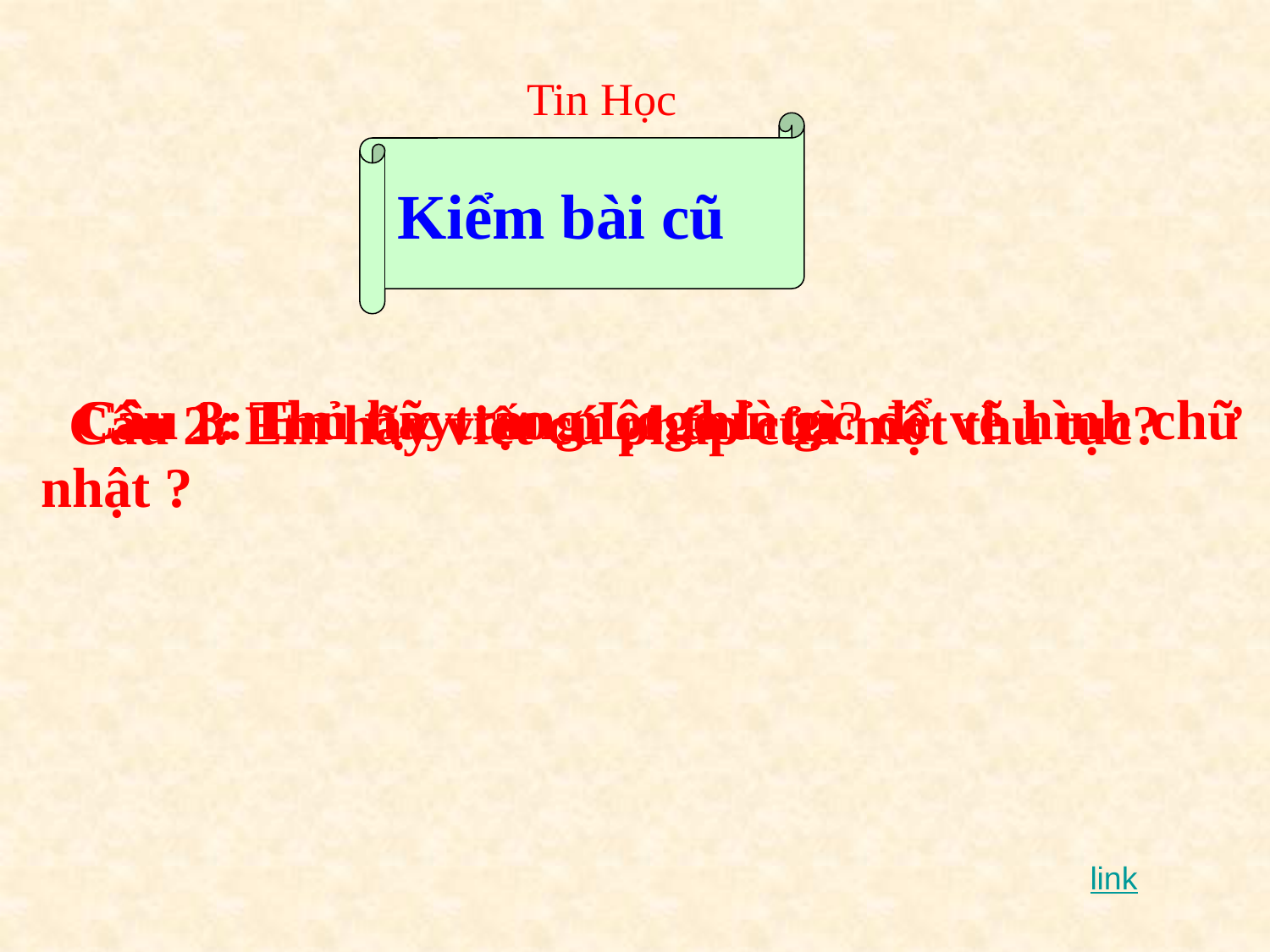

Tin Học
Kiểm bài cũ
  Câu 3: Em hãy tạo một thủ tục để vẽ hình chữ nhật ?
  Câu 1: Thủ tục trong Logo là gì?
  Câu 2: Em hãy viết cú pháp của một thủ tục?
link